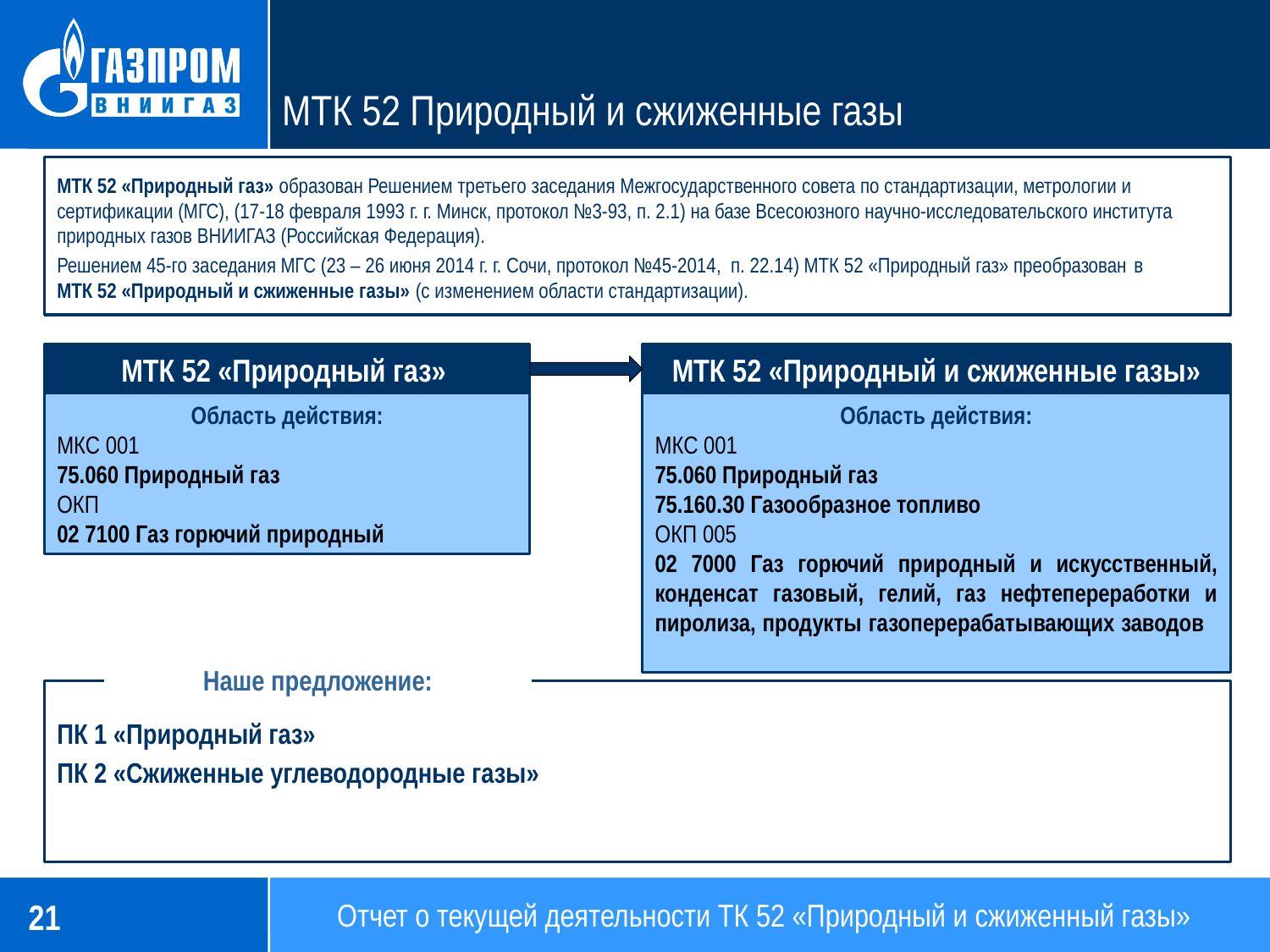

# МТК 52 Природный и сжиженные газы
МТК 52 «Природный газ» образован Решением третьего заседания Межгосударственного совета по стандартизации, метрологии и сертификации (МГС), (17-18 февраля 1993 г. г. Минск, протокол №3-93, п. 2.1) на базе Всесоюзного научно-исследовательского института природных газов ВНИИГАЗ (Российская Федерация).
Решением 45-го заседания МГС (23 – 26 июня 2014 г. г. Сочи, протокол №45-2014,  п. 22.14) МТК 52 «Природный газ» преобразован в
МТК 52 «Природный и сжиженные газы» (с изменением области стандартизации).

МТК 52 «Природный газ»
МТК 52 «Природный и сжиженные газы»

Область действия:
МКС 001
75.060 Природный газ
ОКП
02 7100 Газ горючий природный
Область действия:
МКС 001
75.060 Природный газ
75.160.30 Газообразное топливо
ОКП 005
02 7000 Газ горючий природный и искусственный, конденсат газовый, гелий, газ нефтепереработки и пиролиза, продукты газоперерабатывающих заводов
Наше предложение:
ПК 1 «Природный газ»
ПК 2 «Сжиженные углеводородные газы»
Отчет о текущей деятельности ТК 52 «Природный и сжиженный газы»
21